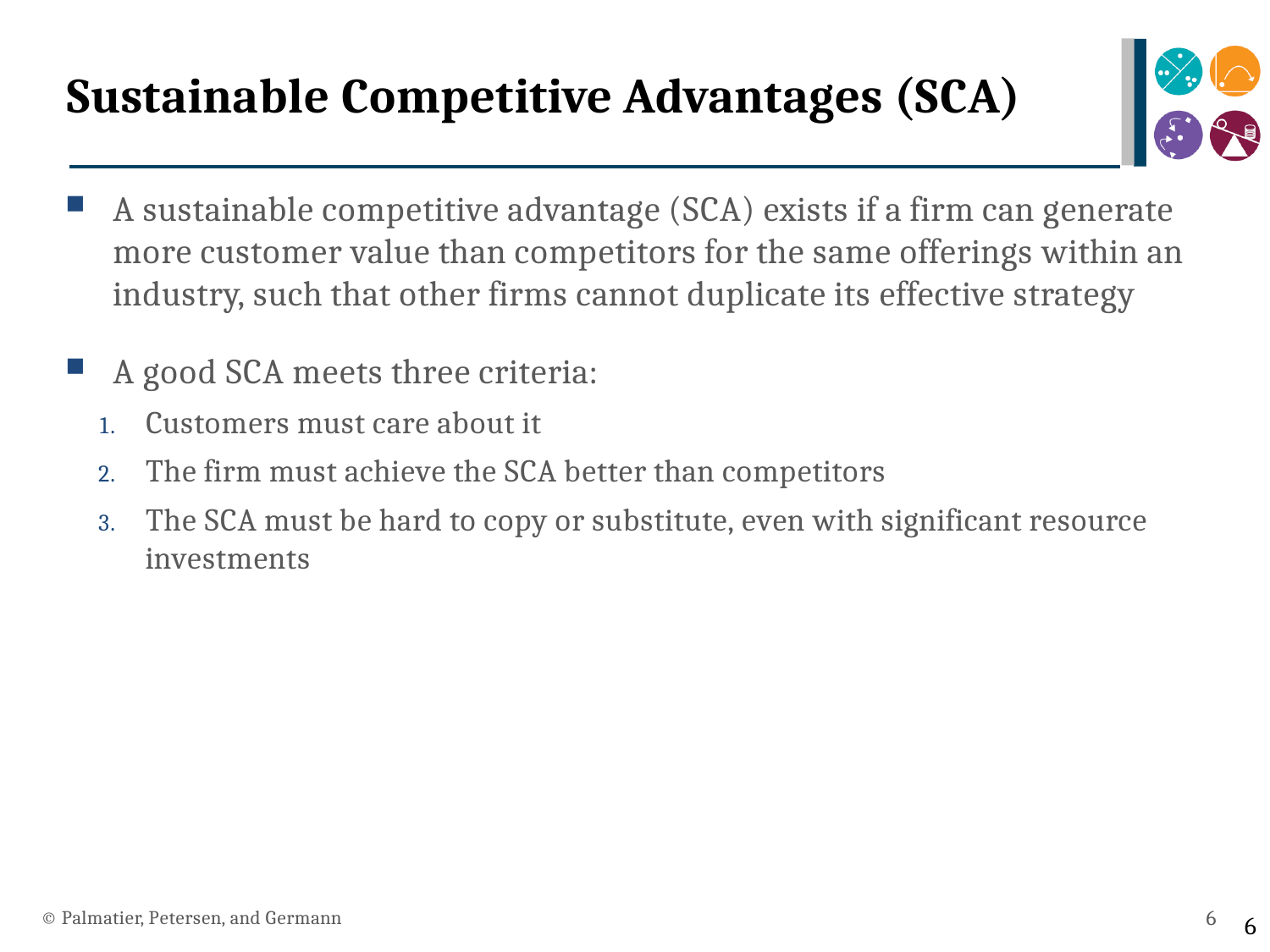

# Sustainable Competitive Advantages (SCA)
A sustainable competitive advantage (SCA) exists if a firm can generate more customer value than competitors for the same offerings within an industry, such that other firms cannot duplicate its effective strategy
A good SCA meets three criteria:
Customers must care about it
The firm must achieve the SCA better than competitors
The SCA must be hard to copy or substitute, even with significant resource investments
© Palmatier, Petersen, and Germann
6
6